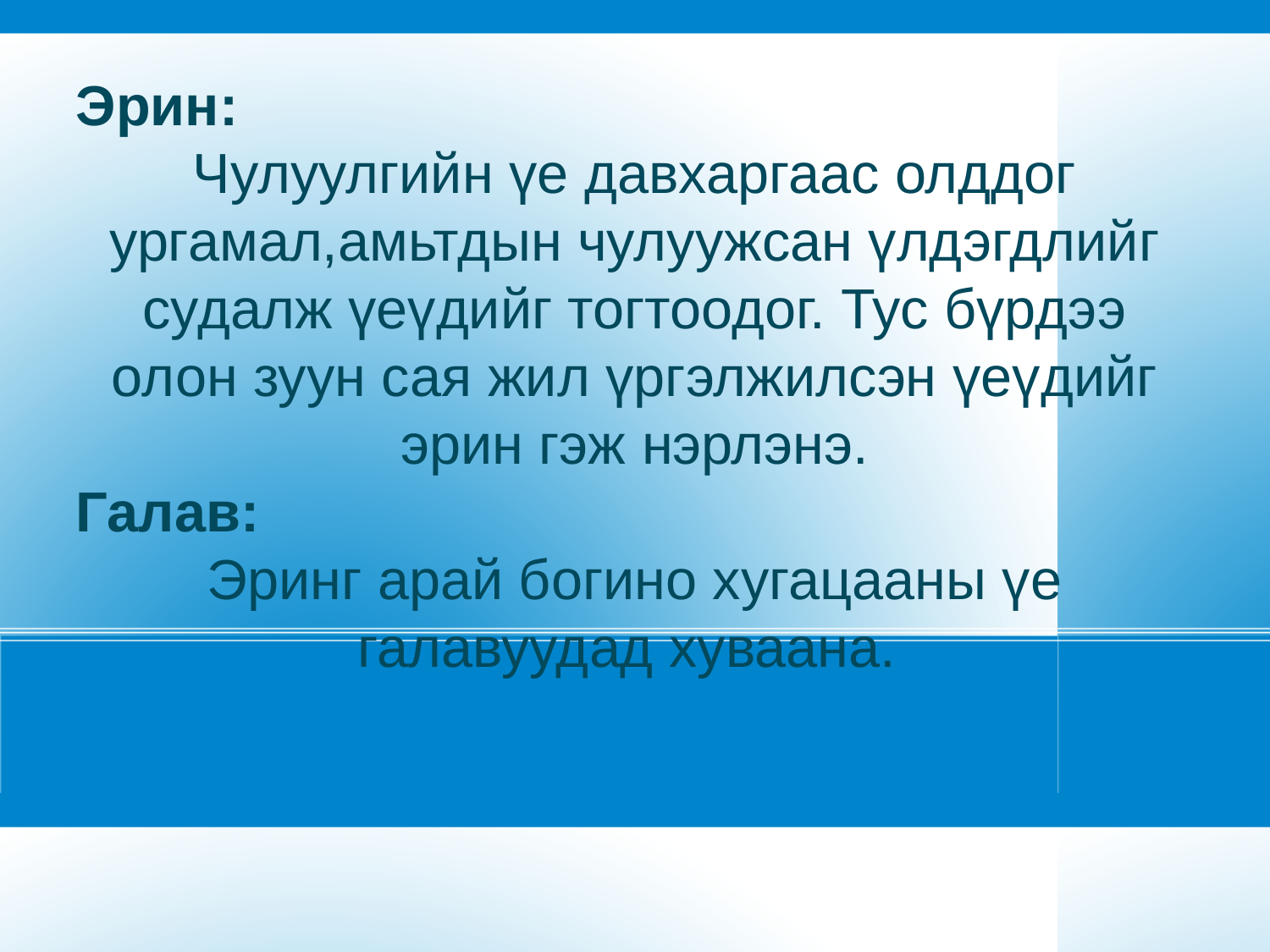

Эрин:
Чулуулгийн үе давхаргаас олддог ургамал,амьтдын чулуужсан үлдэгдлийг судалж үеүдийг тогтоодог. Тус бүрдээ олон зуун сая жил үргэлжилсэн үеүдийг эрин гэж нэрлэнэ.
Галав:
Эринг арай богино хугацааны үе галавуудад хуваана.